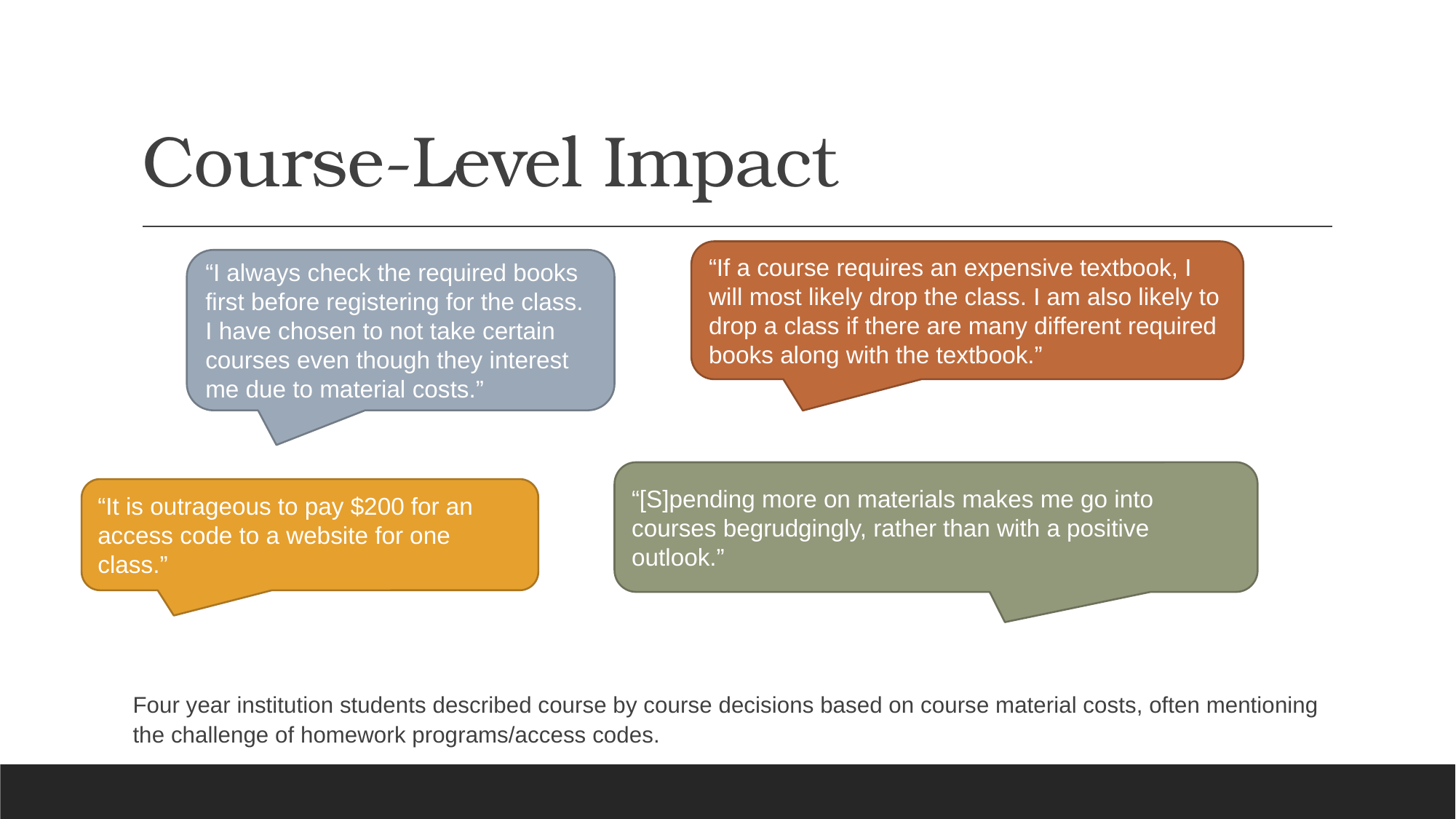

# Course-Level Impact
“If a course requires an expensive textbook, I will most likely drop the class. I am also likely to drop a class if there are many different required books along with the textbook.”
“I always check the required books first before registering for the class. I have chosen to not take certain courses even though they interest me due to material costs.”
“[S]pending more on materials makes me go into courses begrudgingly, rather than with a positive outlook.”
“It is outrageous to pay $200 for an access code to a website for one class.”
Four year institution students described course by course decisions based on course material costs, often mentioning the challenge of homework programs/access codes.